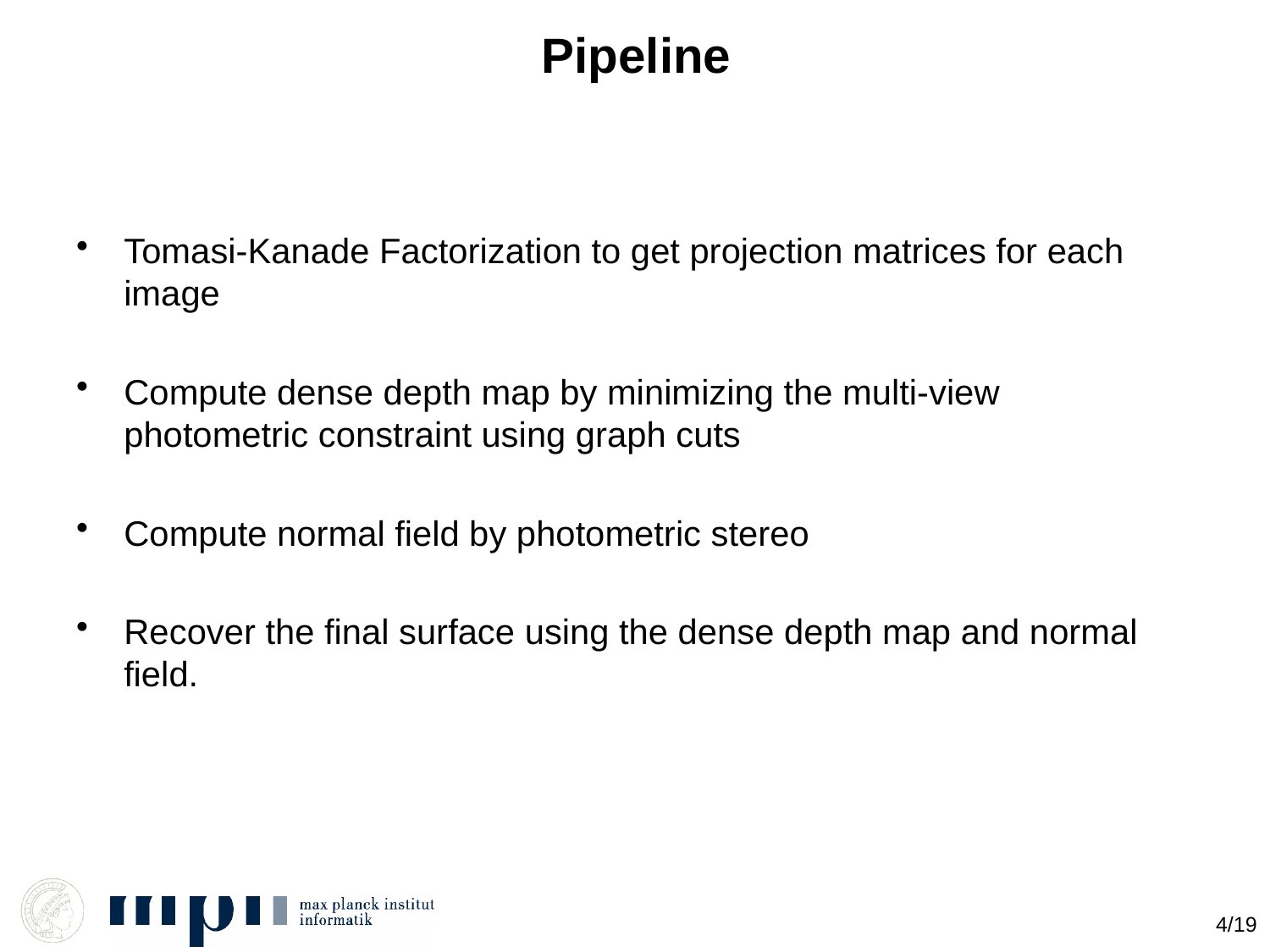

# Pipeline
Tomasi-Kanade Factorization to get projection matrices for each image

Compute dense depth map by minimizing the multi-view photometric constraint using graph cuts

Compute normal field by photometric stereo

Recover the final surface using the dense depth map and normal field.
4/19